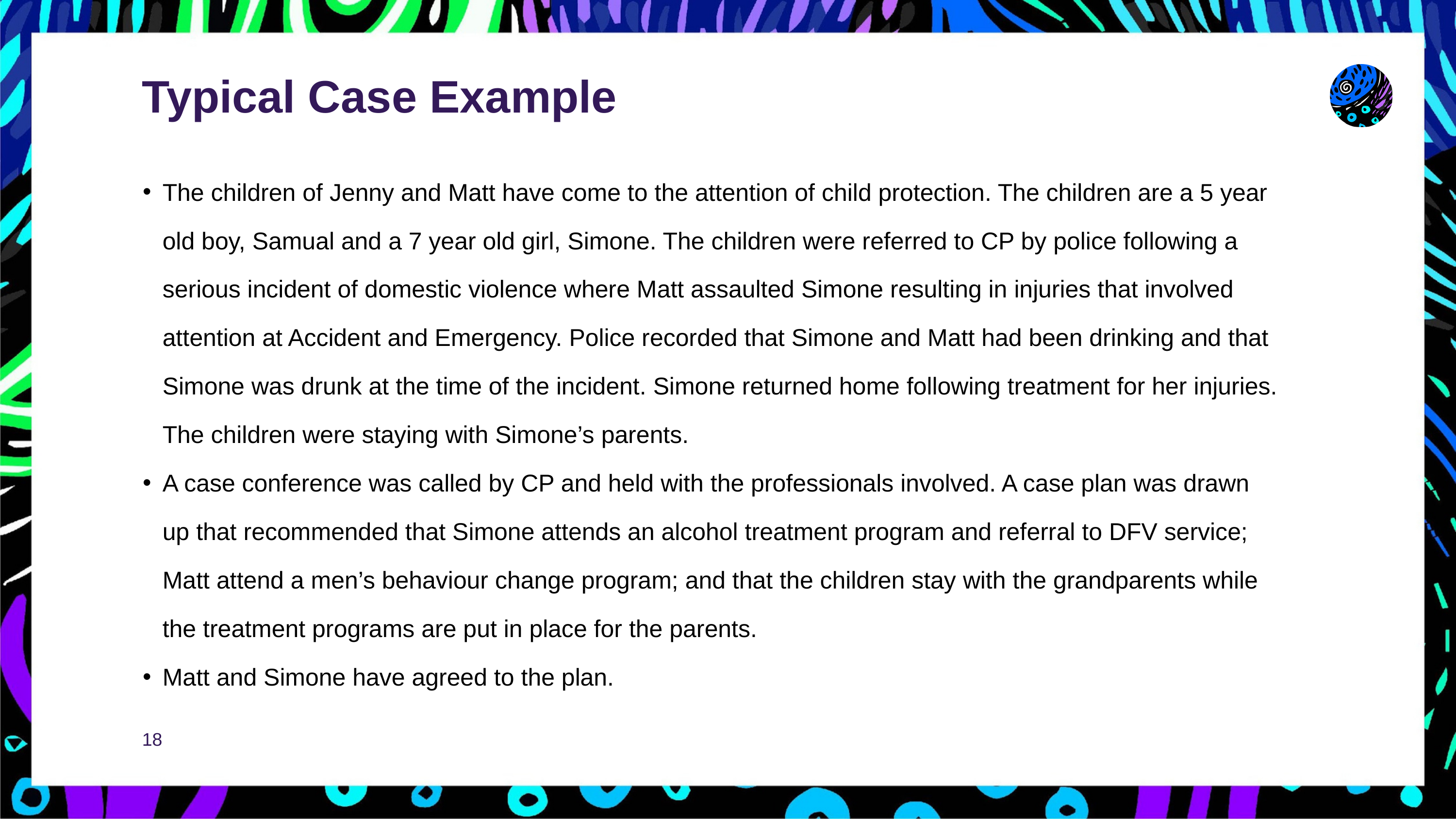

Typical Case Example
The children of Jenny and Matt have come to the attention of child protection. The children are a 5 year old boy, Samual and a 7 year old girl, Simone. The children were referred to CP by police following a serious incident of domestic violence where Matt assaulted Simone resulting in injuries that involved attention at Accident and Emergency. Police recorded that Simone and Matt had been drinking and that  Simone was drunk at the time of the incident. Simone returned home following treatment for her injuries. The children were staying with Simone’s parents.
A case conference was called by CP and held with the professionals involved. A case plan was drawn up that recommended that Simone attends an alcohol treatment program and referral to DFV service; Matt attend a men’s behaviour change program; and that the children stay with the grandparents while the treatment programs are put in place for the parents.
Matt and Simone have agreed to the plan.

18